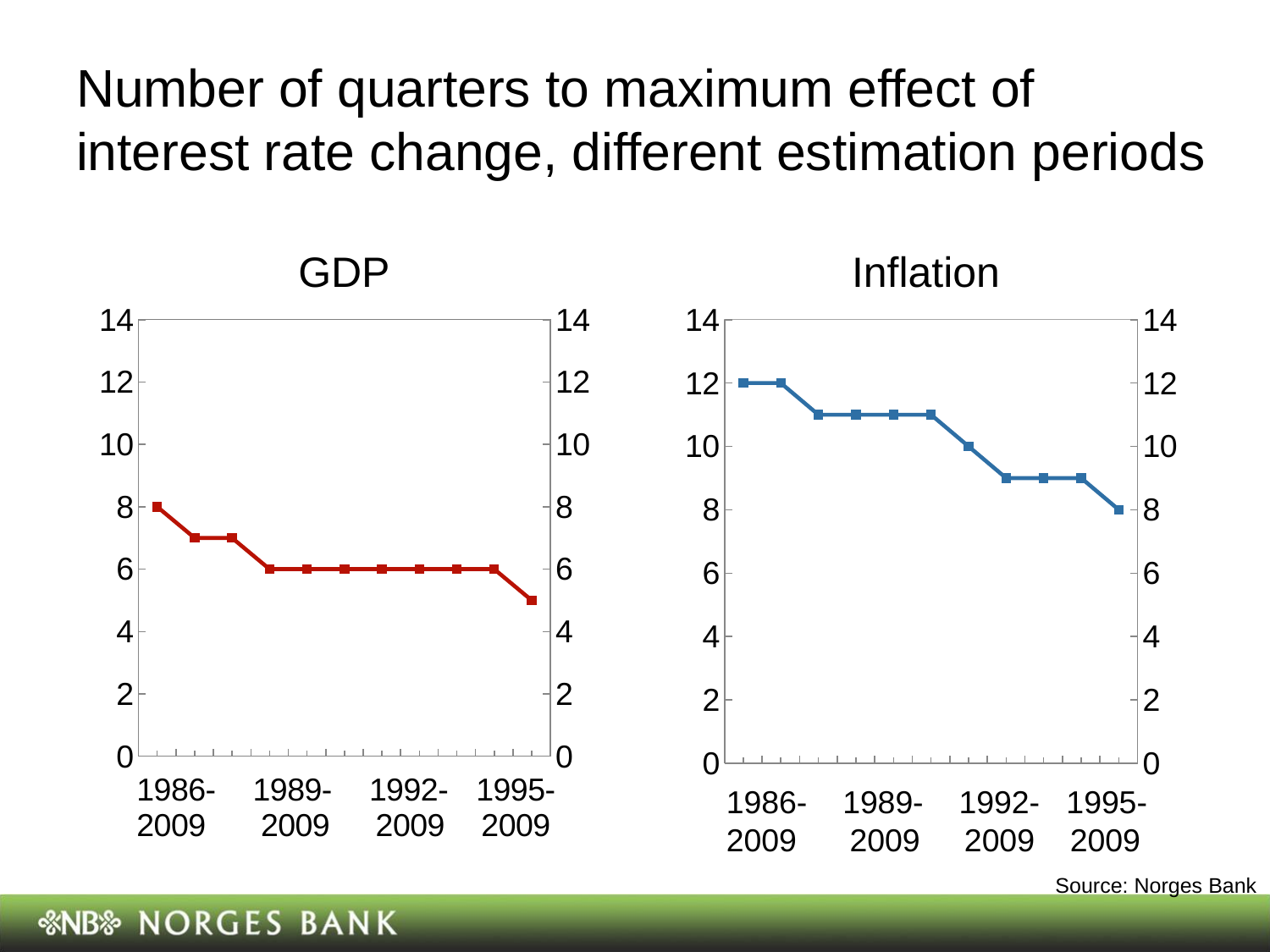

# Number of quarters to maximum effect of interest rate change, different estimation periods
GDP
Inflation

[unsupported chart]

[unsupported chart]

 1986-    1989-    1992-   1995-
 2009      2009     2009    2009
Source: Norges Bank